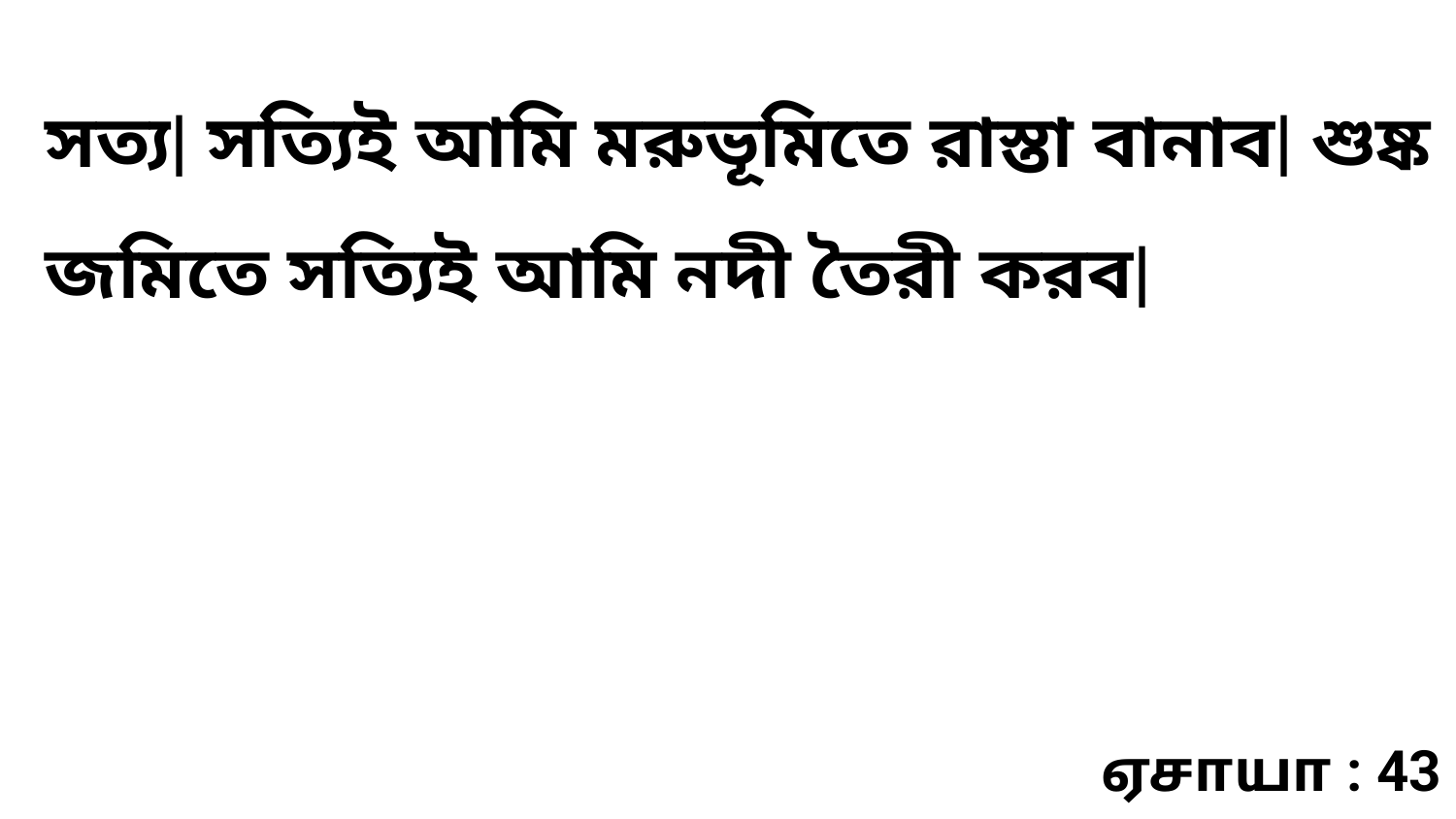

সত্য| সত্যিই আমি মরুভূমিতে রাস্তা বানাব| শুষ্ক জমিতে সত্যিই আমি নদী তৈরী করব|
ஏசாயா : 43